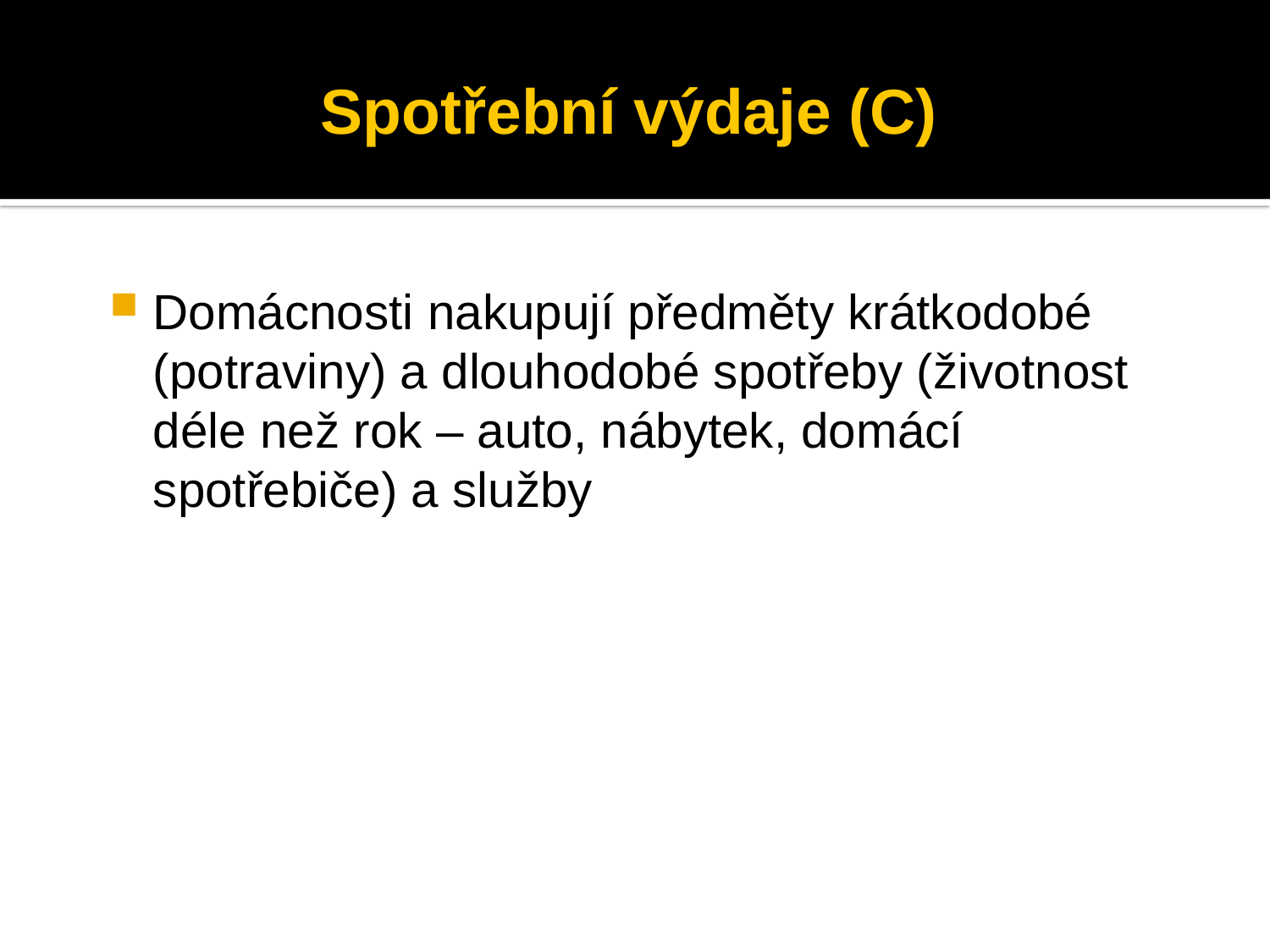

# Spotřební výdaje (C)

Domácnosti nakupují předměty krátkodobé (potraviny) a dlouhodobé spotřeby (životnost déle než rok – auto, nábytek, domácí spotřebiče) a služby